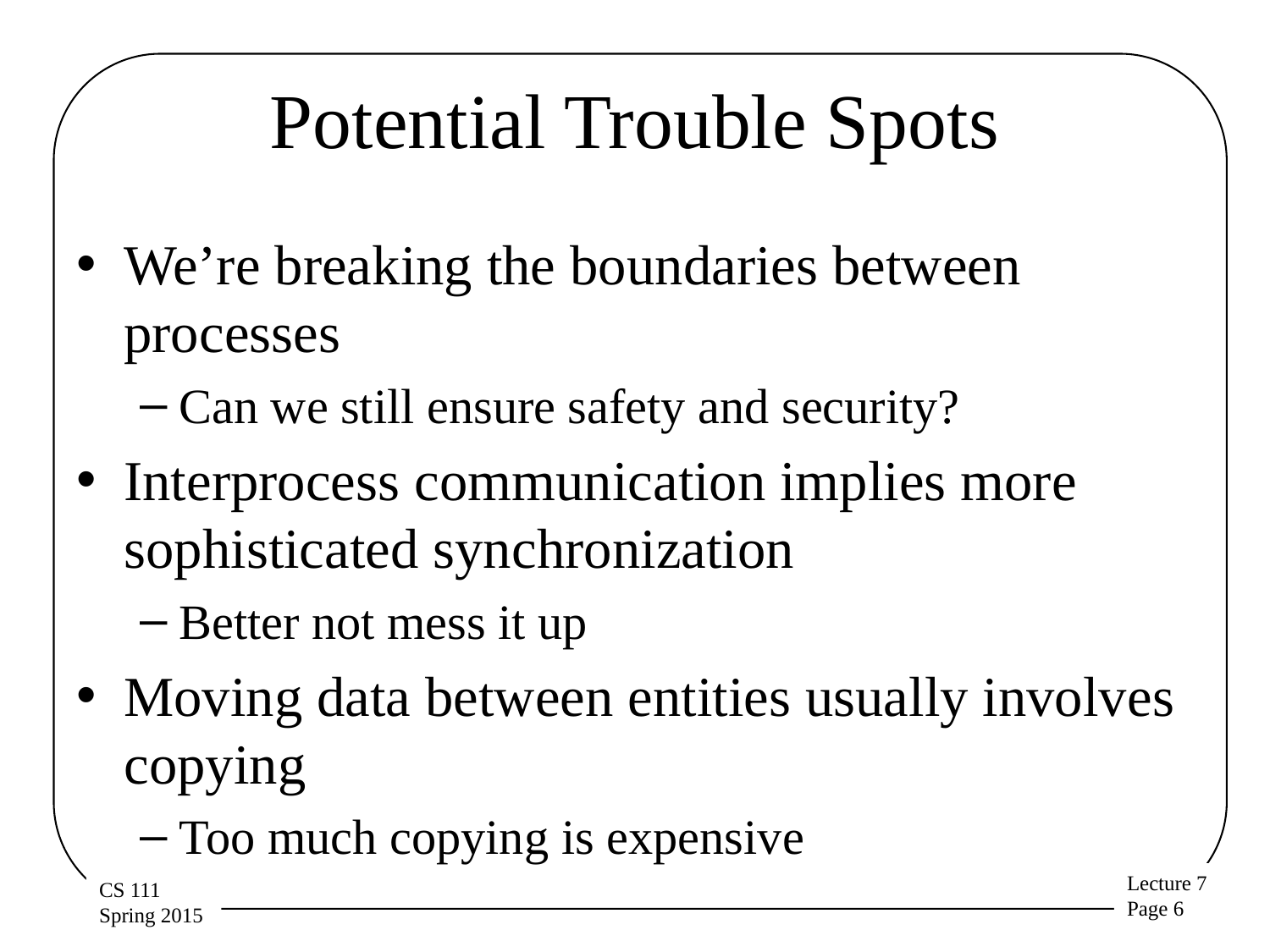

# Potential Trouble Spots
We’re breaking the boundaries between processes
Can we still ensure safety and security?
Interprocess communication implies more sophisticated synchronization
Better not mess it up
Moving data between entities usually involves copying
Too much copying is expensive